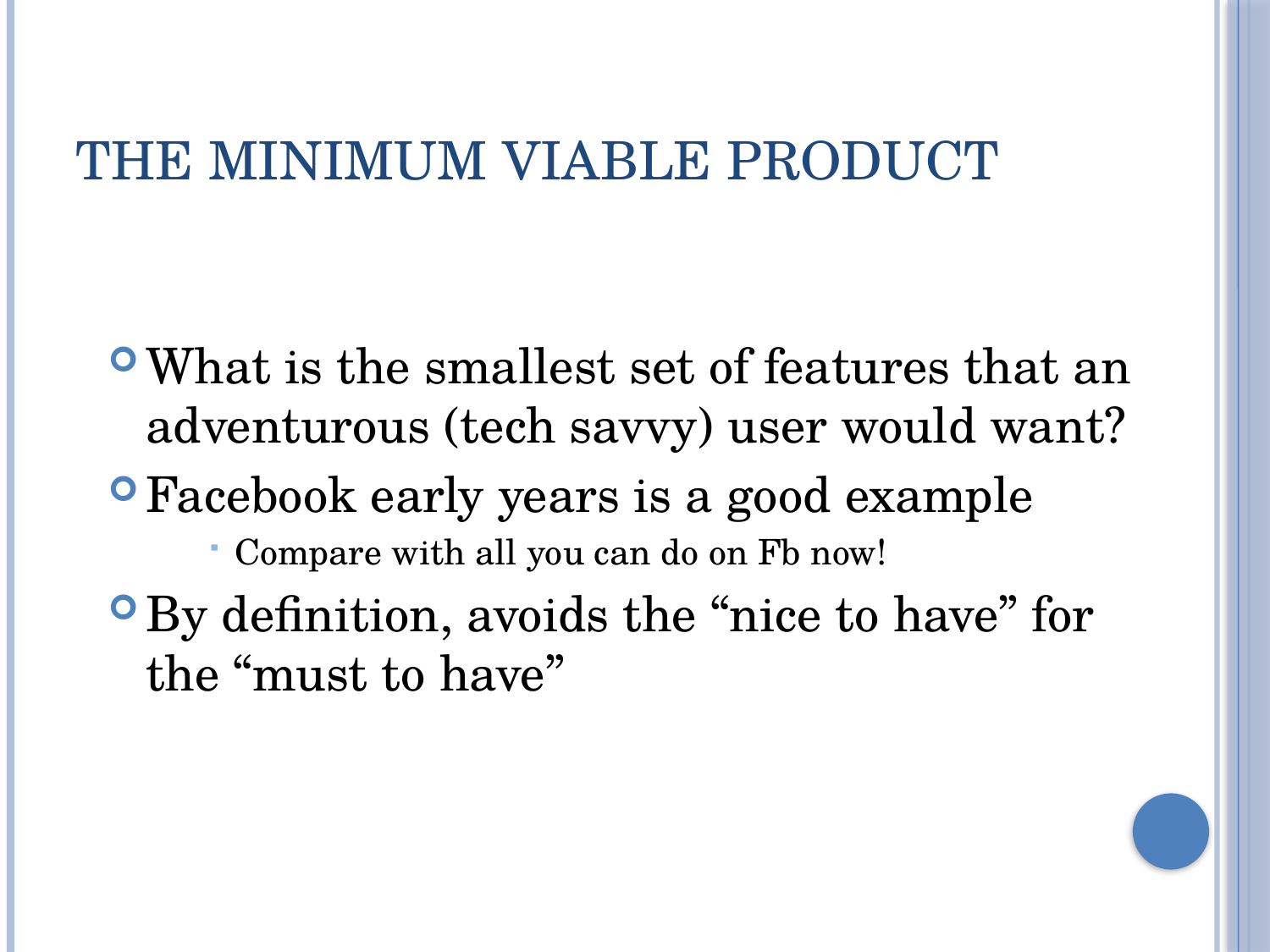

# The Minimum Viable Product
What is the smallest set of features that an adventurous (tech savvy) user would want?
Facebook early years is a good example
Compare with all you can do on Fb now!
By definition, avoids the “nice to have” for the “must to have”